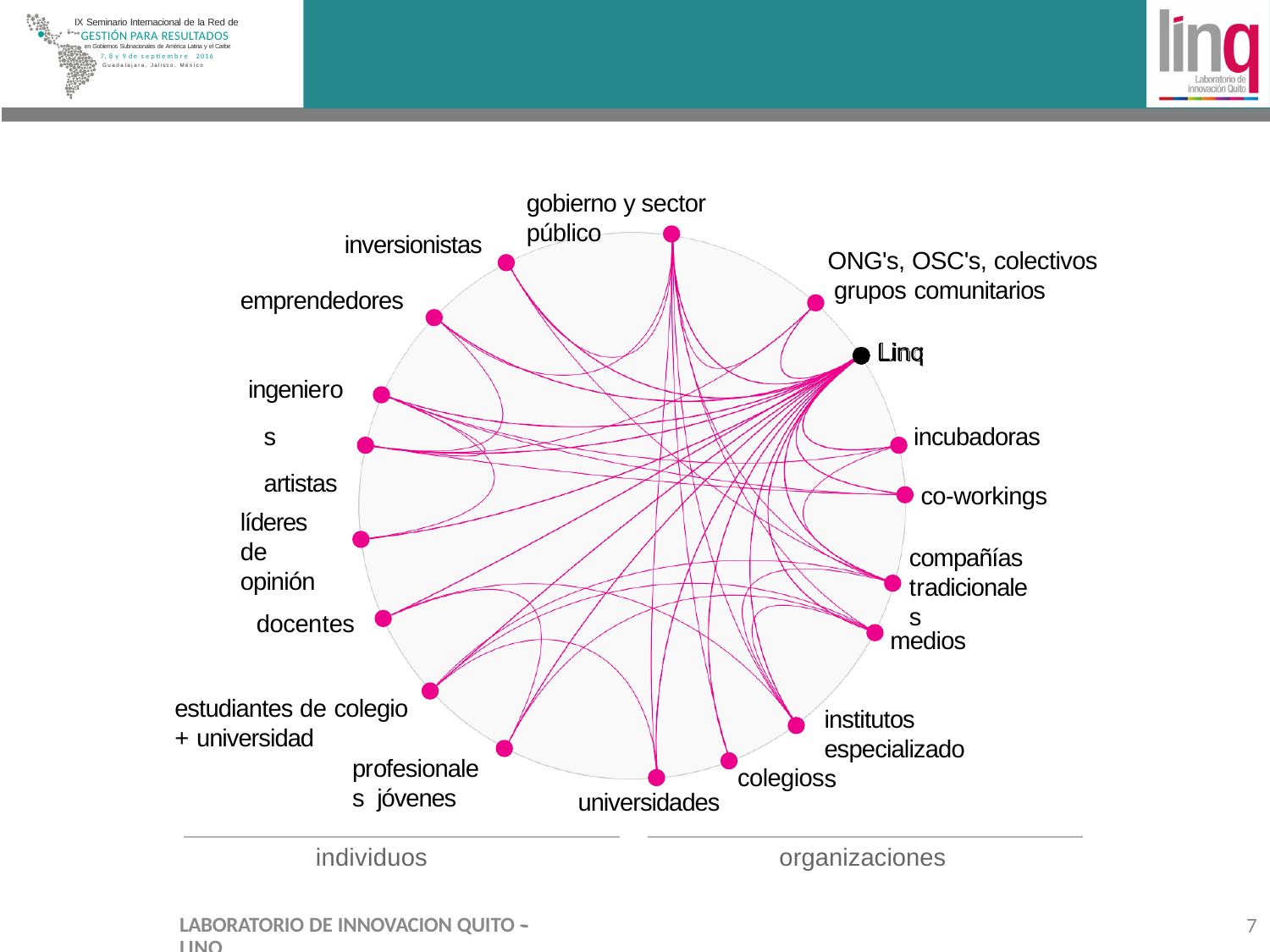

IX Seminario Internacional de la Red de
GESTIÓN PARA RESULTADOS
en Gobiernos Subnacionales de América Latina y el Caribe
7, 8 y 9 de septiembre 2016
Guadalajara, Jalisco, México

gobierno y sector público

inversionistas

ONG's, OSC's, colectivos  grupos comunitarios

emprendedores

Linq
ingenieros  artistas

incubadoras

co-workings

líderes de  opinión

compañías  tradicionales

docentes

medios

estudiantes de colegio
+ universidad
profesionales  jóvenes
institutos  especializados

colegios

universidades

organizaciones
individuos
LABORATORIO DE INNOVACION QUITO -­‐           LINQ
7